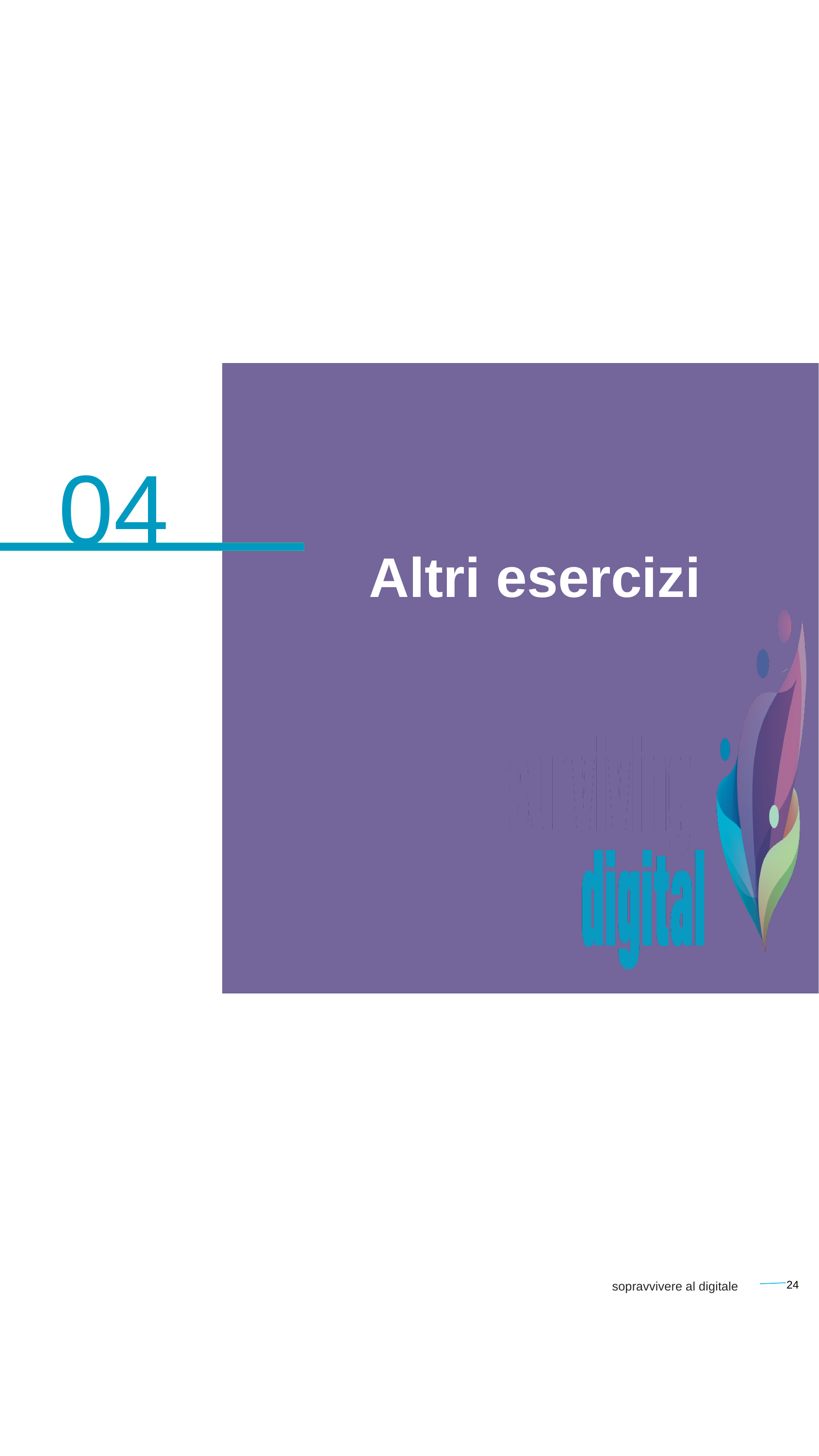

04
 Altri esercizi

24
sopravvivere al digitale